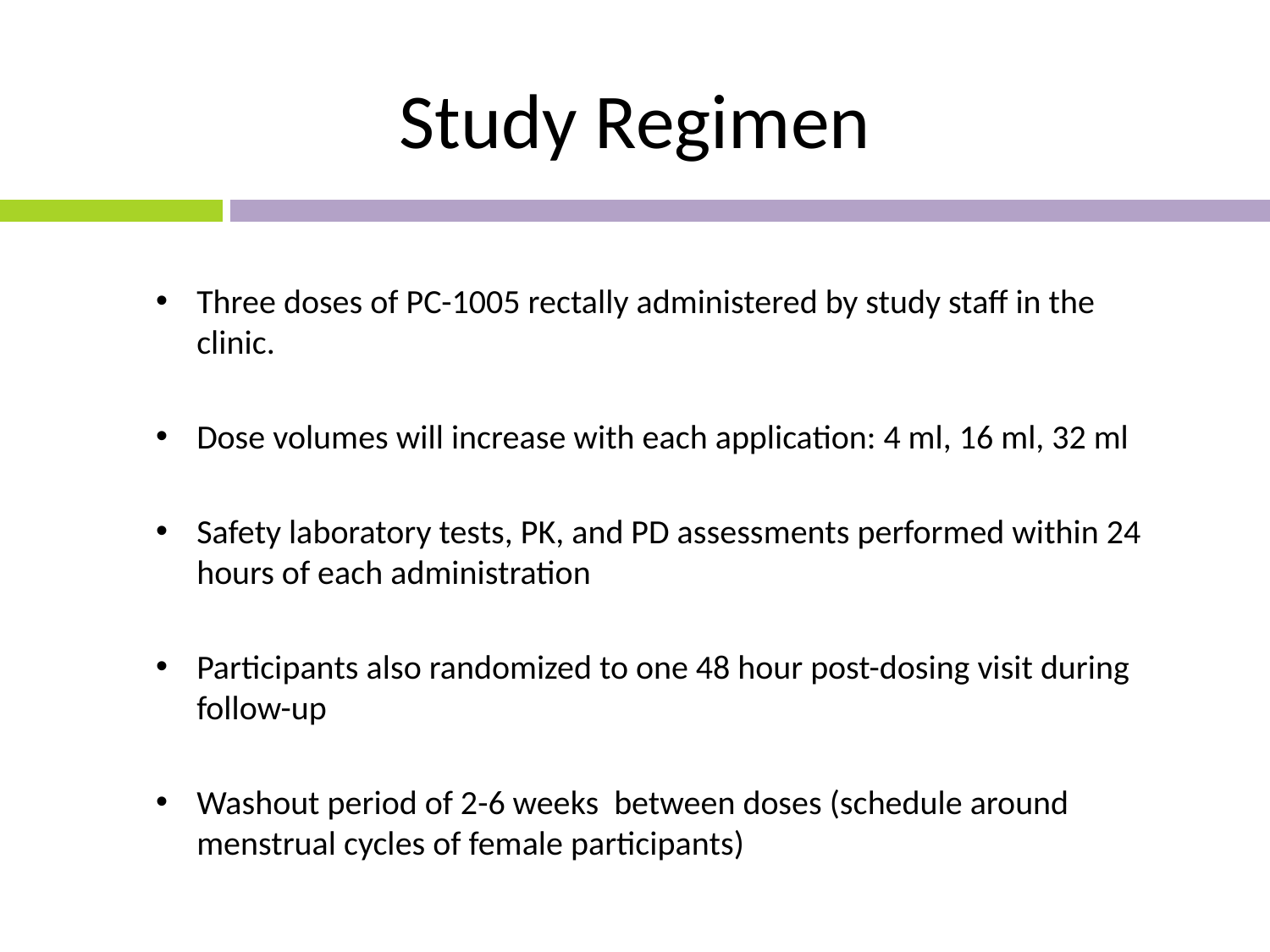

# Study Regimen
Three doses of PC-1005 rectally administered by study staff in the clinic.

Dose volumes will increase with each application: 4 ml, 16 ml, 32 ml

Safety laboratory tests, PK, and PD assessments performed within 24 hours of each administration

Participants also randomized to one 48 hour post-dosing visit during follow-up

Washout period of 2-6 weeks  between doses (schedule around menstrual cycles of female participants)